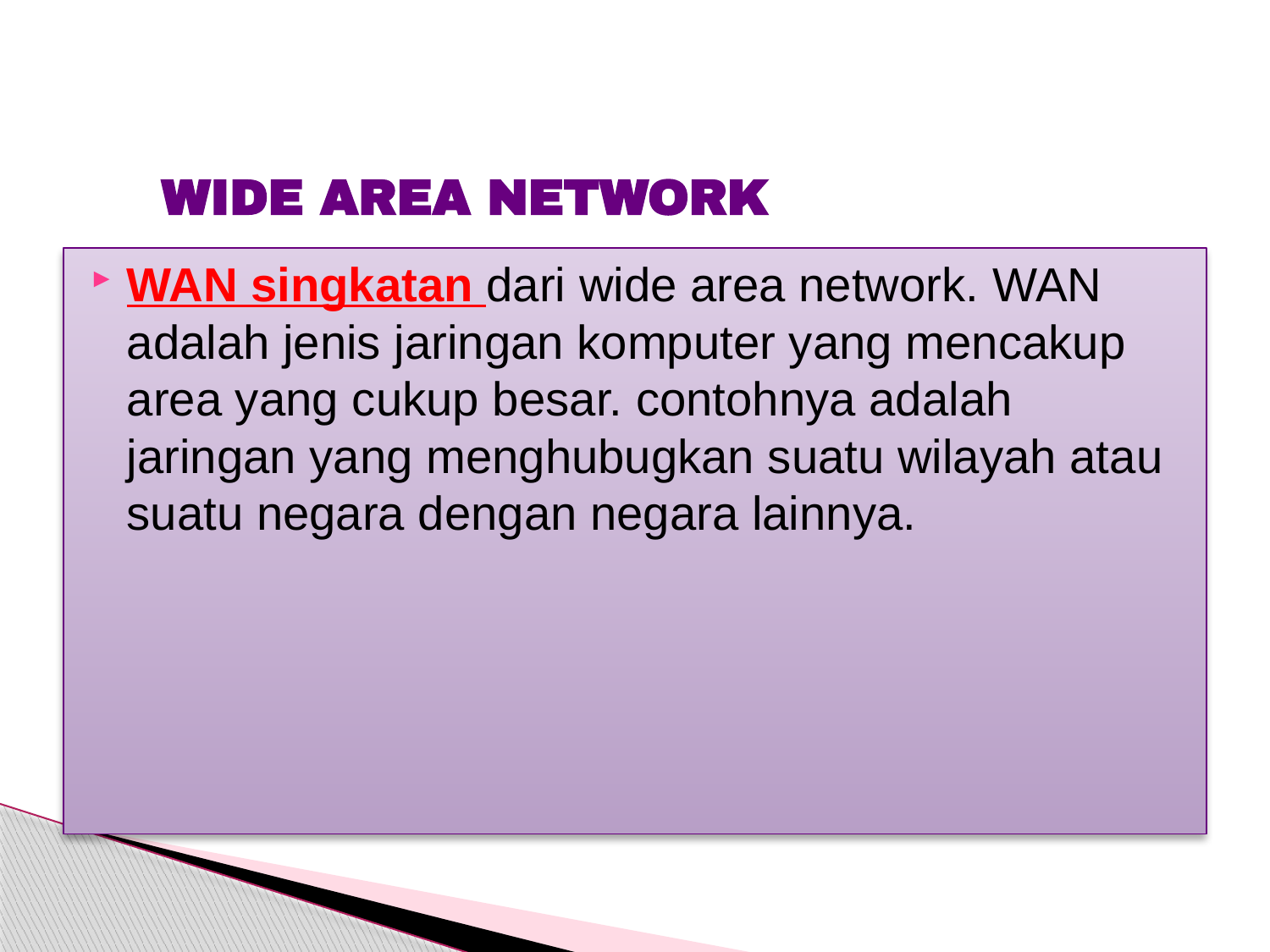

WIDE AREA NETWORK
WAN singkatan dari wide area network. WAN adalah jenis jaringan komputer yang mencakup area yang cukup besar. contohnya adalah jaringan yang menghubugkan suatu wilayah atau suatu negara dengan negara lainnya.